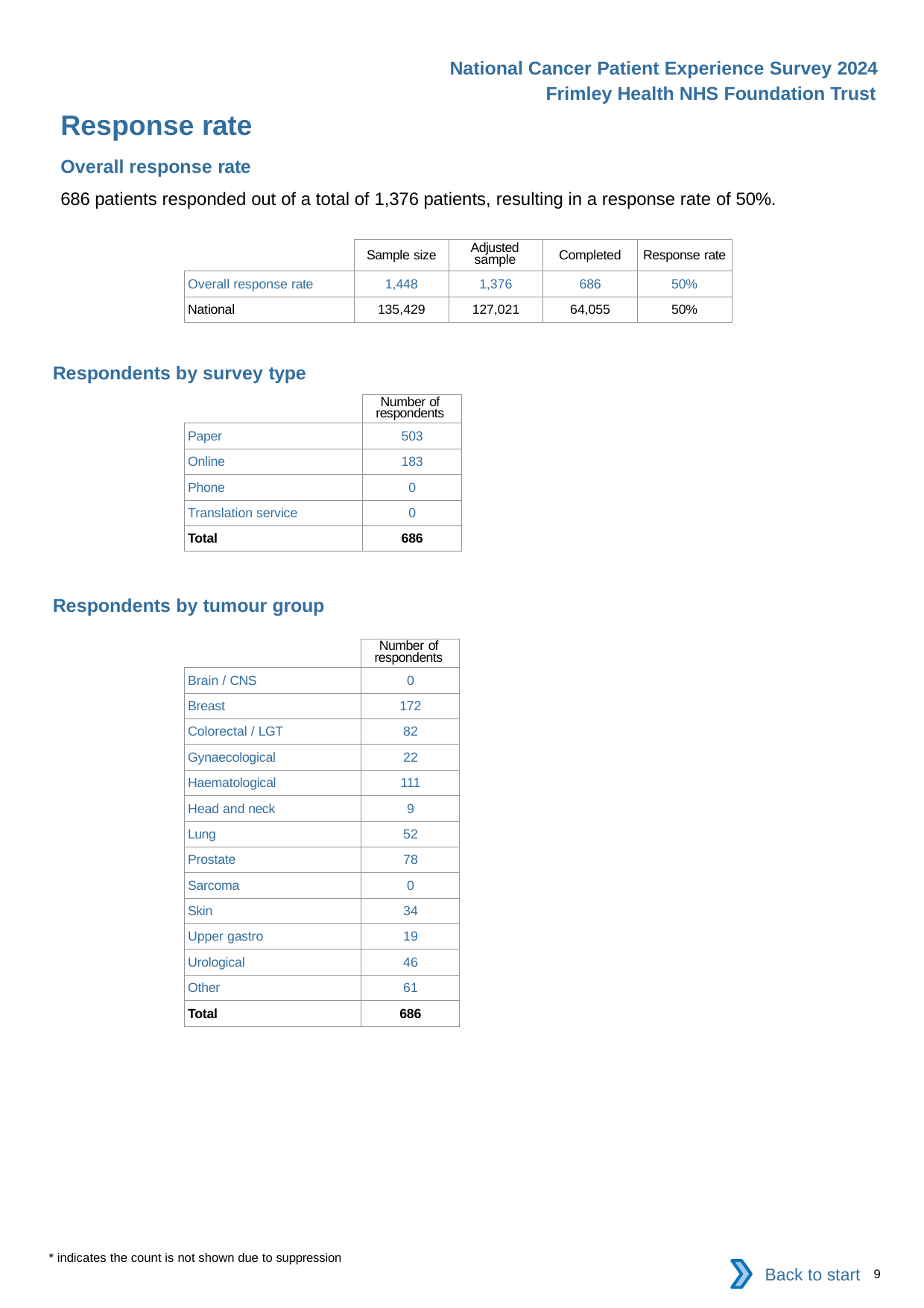

National Cancer Patient Experience Survey 2024
Frimley Health NHS Foundation Trust
Response rate
Overall response rate
686 patients responded out of a total of 1,376 patients, resulting in a response rate of 50%.
|  | Sample size | Adjusted sample | Completed | Response rate |
| --- | --- | --- | --- | --- |
| Overall response rate | 1,448 | 1,376 | 686 | 50% |
| National | 135,429 | 127,021 | 64,055 | 50% |
Respondents by survey type
|  | Number of respondents |
| --- | --- |
| Paper | 503 |
| Online | 183 |
| Phone | 0 |
| Translation service | 0 |
| Total | 686 |
Respondents by tumour group
|  | Number of respondents |
| --- | --- |
| Brain / CNS | 0 |
| Breast | 172 |
| Colorectal / LGT | 82 |
| Gynaecological | 22 |
| Haematological | 111 |
| Head and neck | 9 |
| Lung | 52 |
| Prostate | 78 |
| Sarcoma | 0 |
| Skin | 34 |
| Upper gastro | 19 |
| Urological | 46 |
| Other | 61 |
| Total | 686 |
* indicates the count is not shown due to suppression
Back to start

9